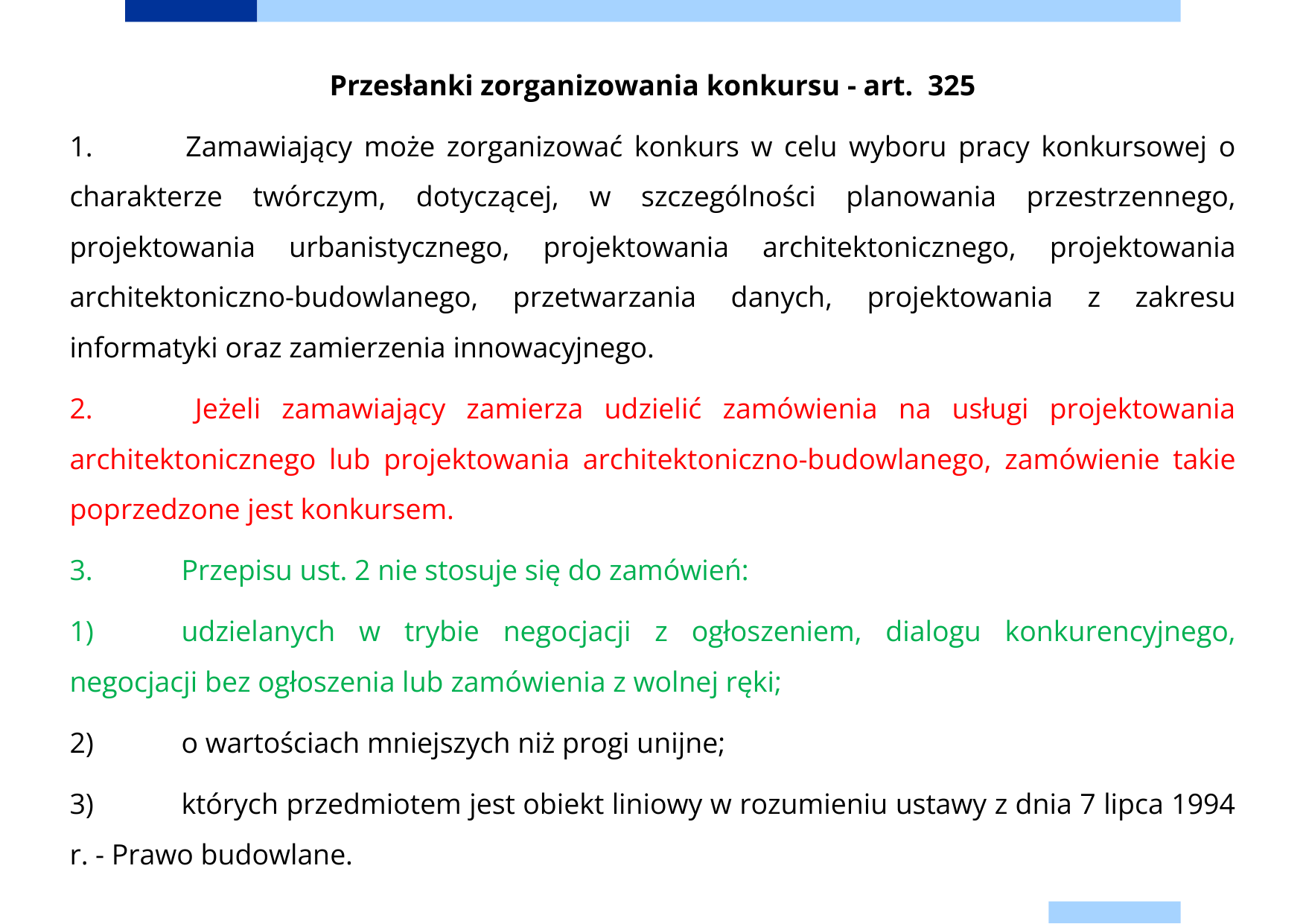

Przesłanki zorganizowania konkursu - art.  325
1. 	Zamawiający może zorganizować konkurs w celu wyboru pracy konkursowej o charakterze twórczym, dotyczącej, w szczególności planowania przestrzennego, projektowania urbanistycznego, projektowania architektonicznego, projektowania architektoniczno-budowlanego, przetwarzania danych, projektowania z zakresu informatyki oraz zamierzenia innowacyjnego.
2. 	Jeżeli zamawiający zamierza udzielić zamówienia na usługi projektowania architektonicznego lub projektowania architektoniczno-budowlanego, zamówienie takie poprzedzone jest konkursem.
3. 	Przepisu ust. 2 nie stosuje się do zamówień:
1)	udzielanych w trybie negocjacji z ogłoszeniem, dialogu konkurencyjnego, negocjacji bez ogłoszenia lub zamówienia z wolnej ręki;
2)	o wartościach mniejszych niż progi unijne;
3)	których przedmiotem jest obiekt liniowy w rozumieniu ustawy z dnia 7 lipca 1994 r. - Prawo budowlane.